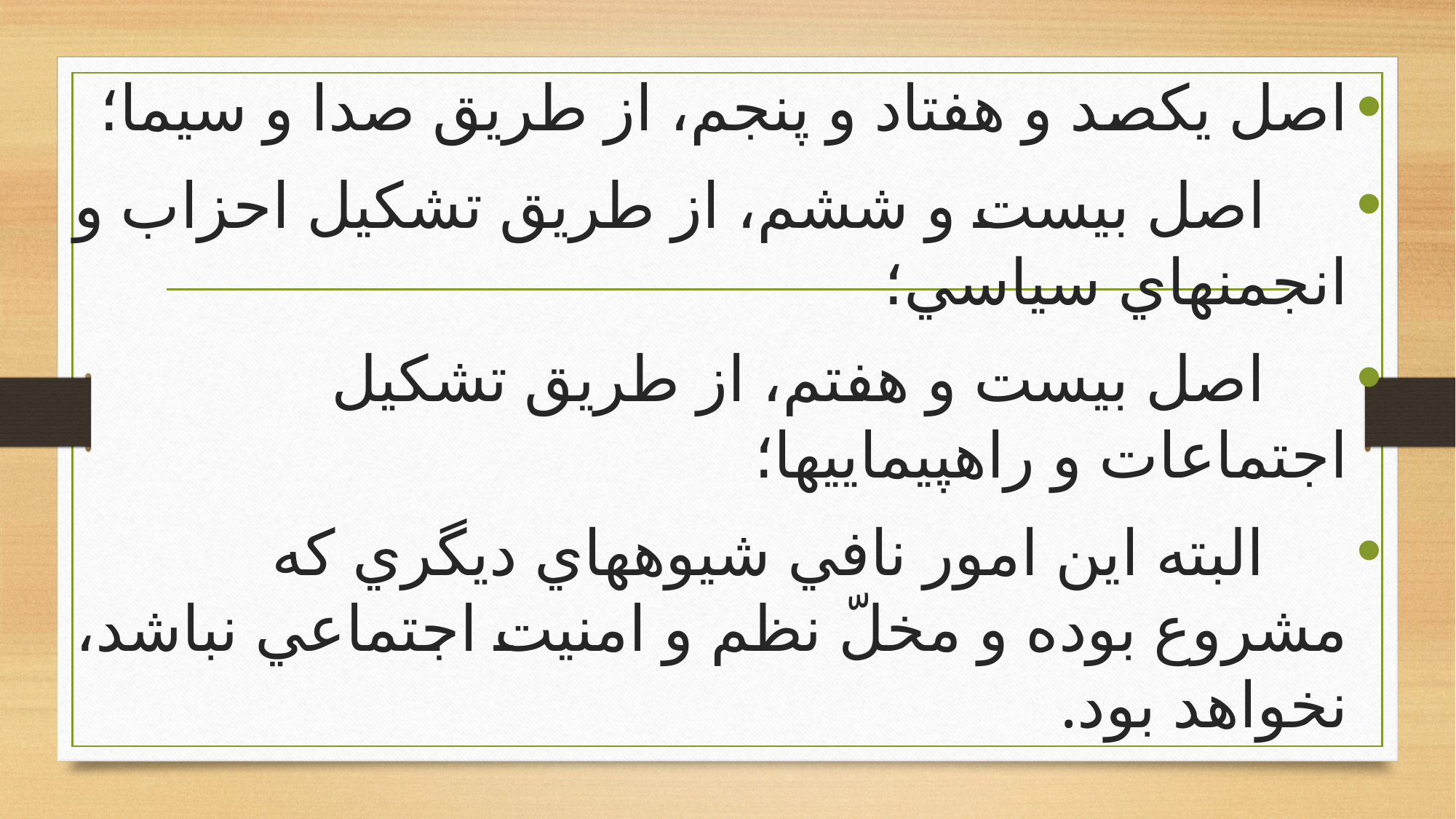

اصل يكصد و هفتاد و پنجم، از طريق صدا و سيما؛
     اصل بيست و ششم، از طريق تشكيل احزاب و انجمن‏هاي سياسي؛
     اصل بيست و هفتم، از طريق تشكيل اجتماعات و راهپيمايي‏ها؛
     البته اين امور نافي شيوه‏هاي ديگري كه مشروع بوده و مخلّ نظم و امنيت اجتماعي نباشد، نخواهد بود.

#